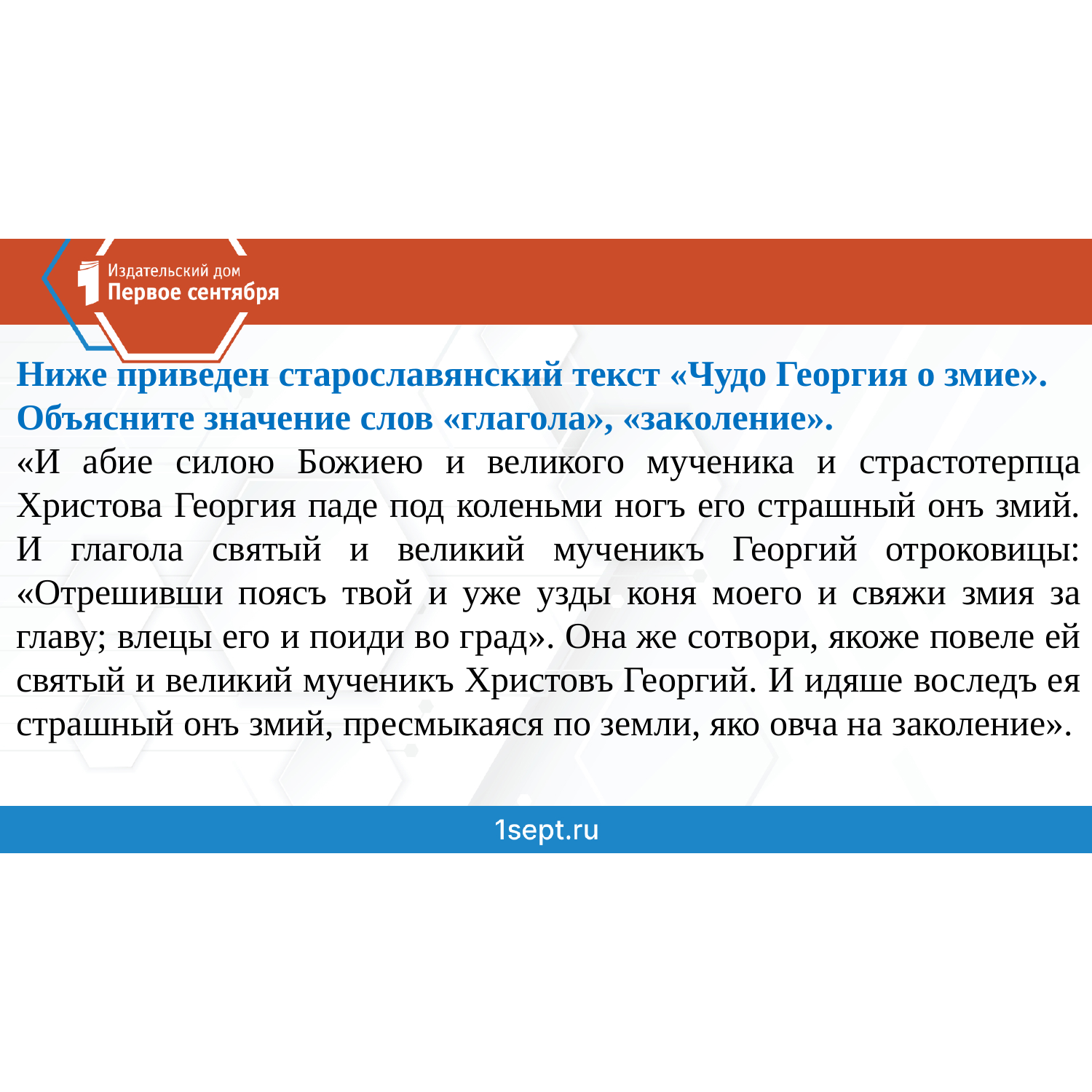

Ниже приведен старославянский текст «Чудо Георгия о змие». Объясните значение слов «глагола», «заколение».
«И абие силою Божиею и великого мученика и страстотерпца Христова Георгия паде под коленьми ногъ его страшный онъ змий. И глагола святый и великий мученикъ Георгий отроковицы: «Отрешивши поясъ твой и уже узды коня моего и свяжи змия за главу; влецы его и поиди во град». Она же сотвори, якоже повеле ей святый и великий мученикъ Христовъ Георгий. И идяше воследъ ея страшный онъ змий, пресмыкаяся по земли, яко овча на заколение».